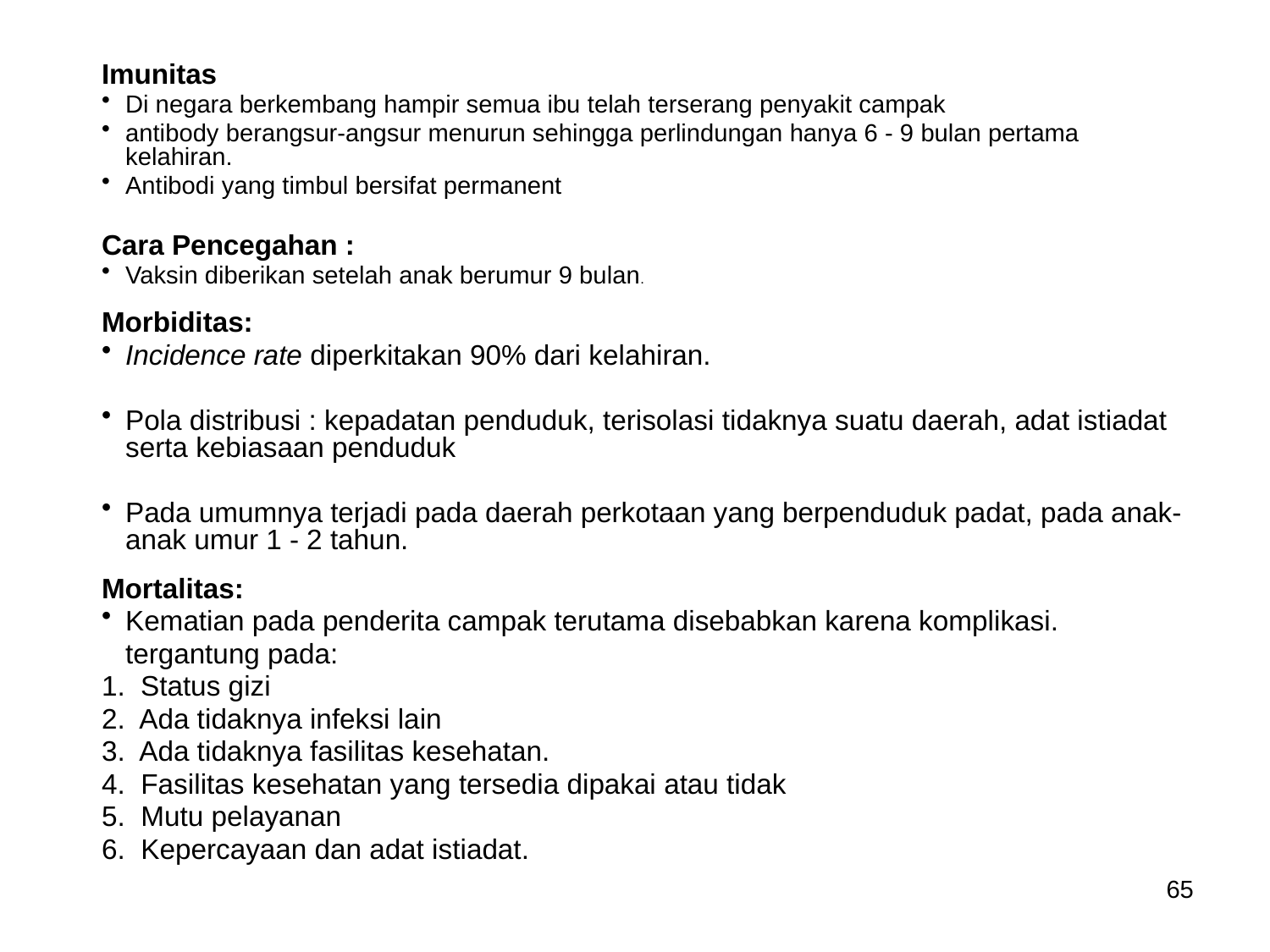

Imunitas
Di negara berkembang hampir semua ibu telah terserang penyakit campak
antibody berangsur-angsur menurun sehingga perlindungan hanya 6 - 9 bulan pertama kelahiran.
Antibodi yang timbul bersifat permanent

Cara Pencegahan :
Vaksin diberikan setelah anak berumur 9 bulan.

Morbiditas:
Incidence rate diperkitakan 90% dari kelahiran.

Pola distribusi : kepadatan penduduk, terisolasi tidaknya suatu daerah, adat istiadat serta kebiasaan penduduk

Pada umumnya terjadi pada daerah perkotaan yang berpenduduk padat, pada anak-anak umur 1 - 2 tahun.

Mortalitas:
Kematian pada penderita campak terutama disebabkan karena komplikasi.
	tergantung pada:
1.  Status gizi
2.  Ada tidaknya infeksi lain
3.  Ada tidaknya fasilitas kesehatan.
  Fasilitas kesehatan yang tersedia dipakai atau tidak
  Mutu pelayanan
  Kepercayaan dan adat istiadat.
65